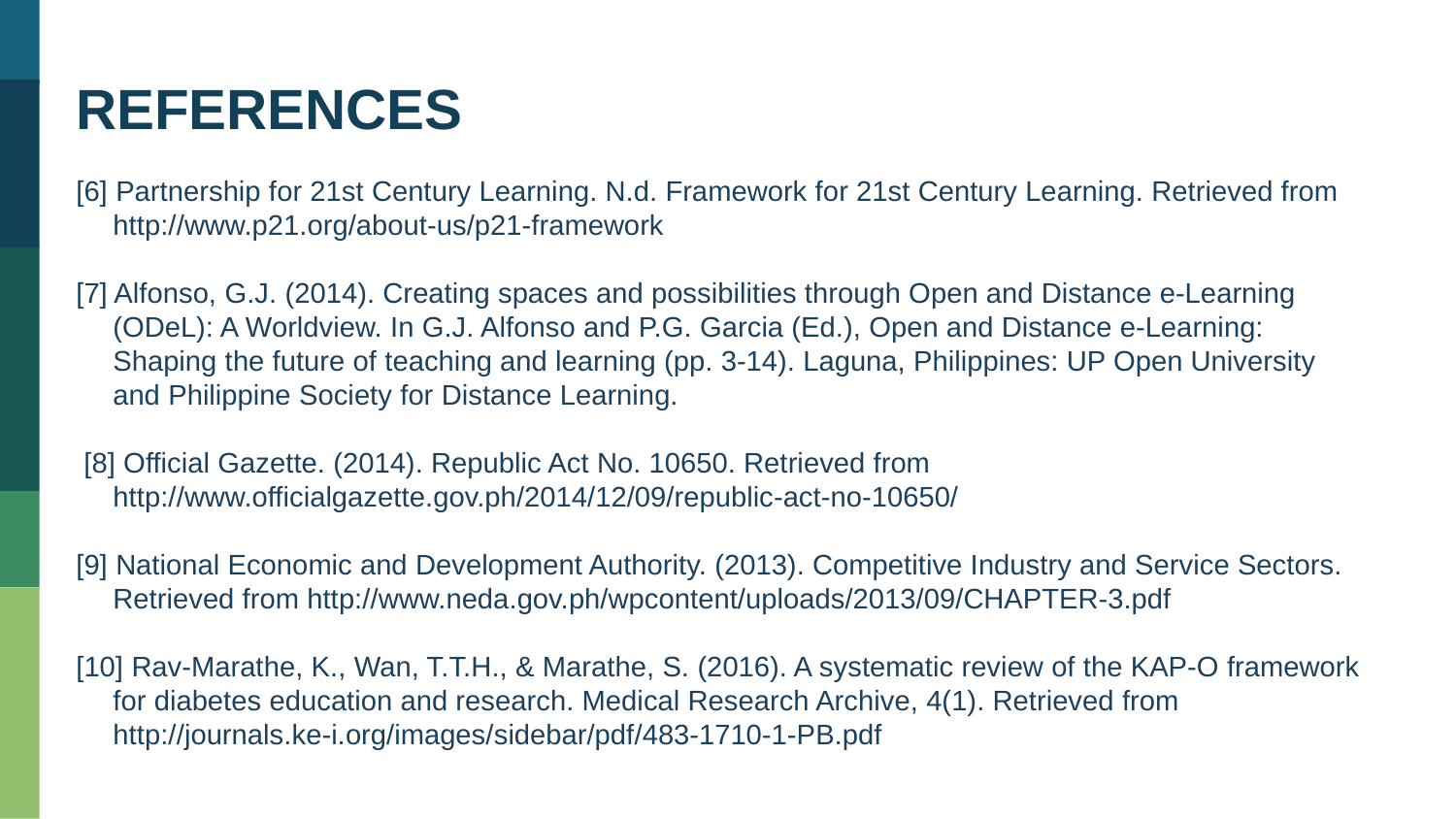

REFERENCES
[6] Partnership for 21st Century Learning. N.d. Framework for 21st Century Learning. Retrieved from http://www.p21.org/about-us/p21-framework

[7] Alfonso, G.J. (2014). Creating spaces and possibilities through Open and Distance e-Learning (ODeL): A Worldview. In G.J. Alfonso and P.G. Garcia (Ed.), Open and Distance e-Learning: Shaping the future of teaching and learning (pp. 3-14). Laguna, Philippines: UP Open University and Philippine Society for Distance Learning.

 [8] Official Gazette. (2014). Republic Act No. 10650. Retrieved from http://www.officialgazette.gov.ph/2014/12/09/republic-act-no-10650/

[9] National Economic and Development Authority. (2013). Competitive Industry and Service Sectors. Retrieved from http://www.neda.gov.ph/wpcontent/uploads/2013/09/CHAPTER-3.pdf

[10] Rav-Marathe, K., Wan, T.T.H., & Marathe, S. (2016). A systematic review of the KAP-O framework for diabetes education and research. Medical Research Archive, 4(1). Retrieved from http://journals.ke-i.org/images/sidebar/pdf/483-1710-1-PB.pdf

01
Text Title
Place your own text here
02
Text Title
Place your own text here
03

Text Title
Place your own tet here
04